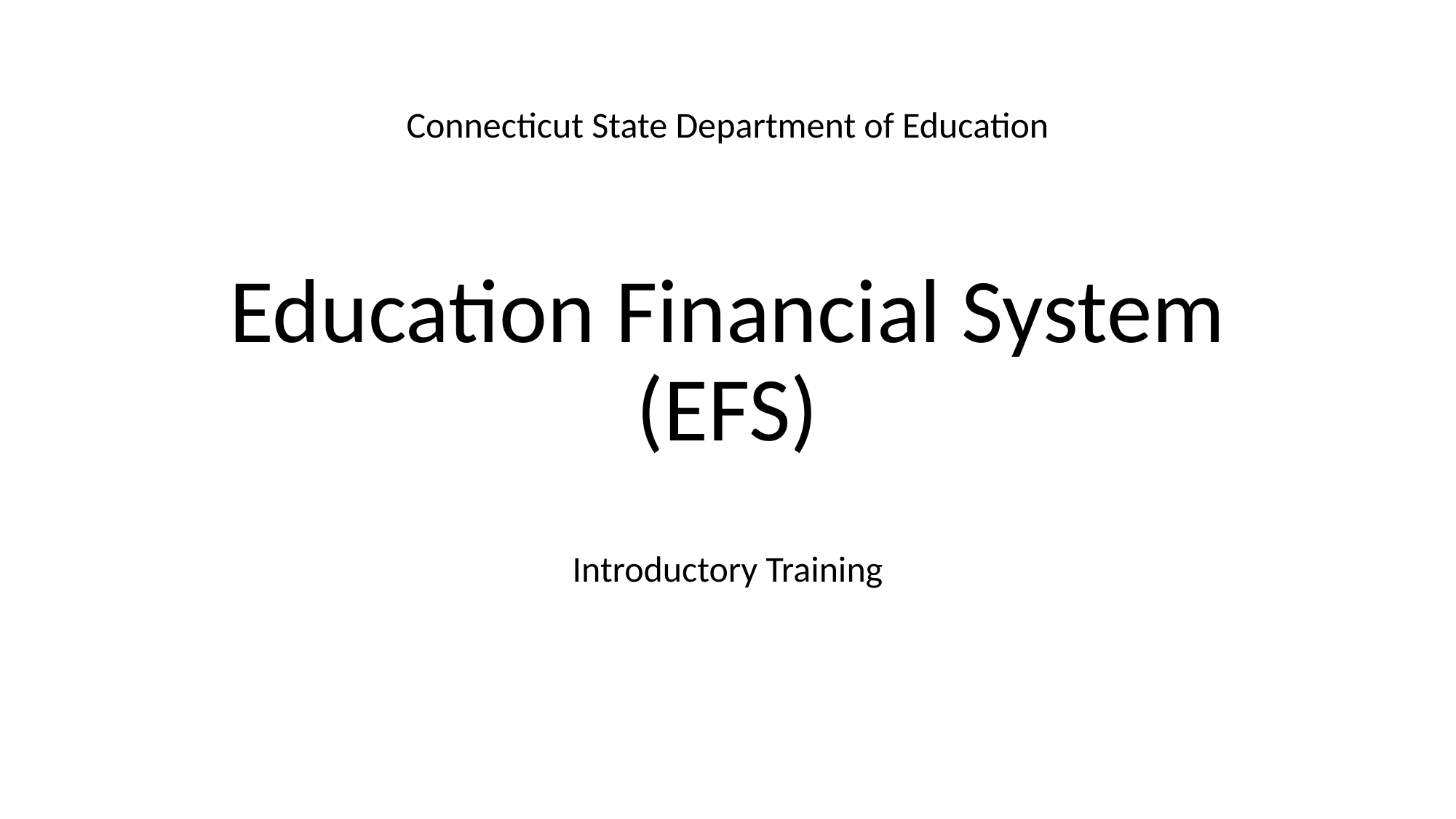

Connecticut State Department of Education
# Education Financial System (EFS)
Introductory Training